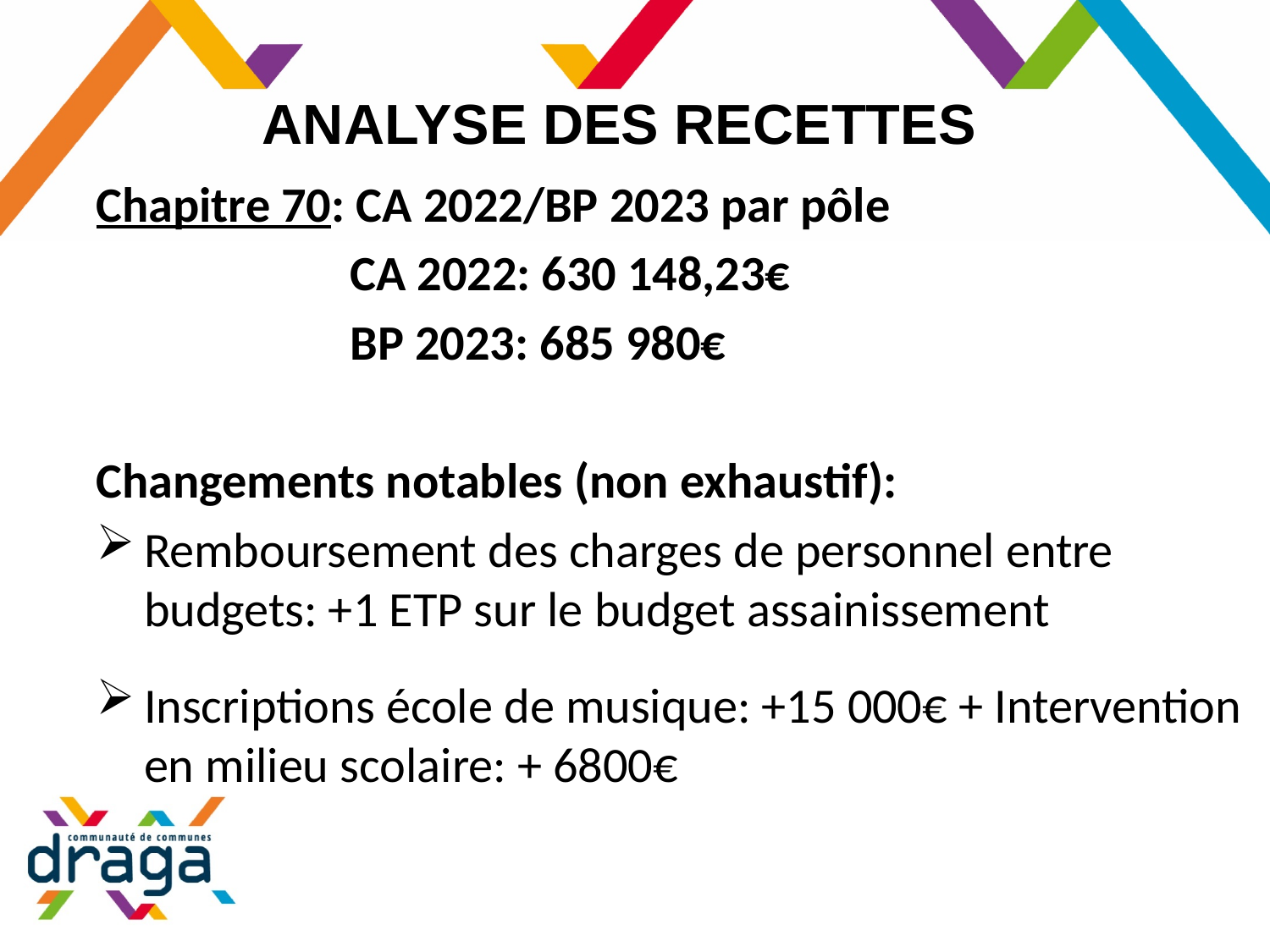

# ANALYSE DES RECETTES
Chapitre 70: CA 2022/BP 2023 par pôle
		CA 2022: 630 148,23€
		BP 2023: 685 980€

Changements notables (non exhaustif):
Remboursement des charges de personnel entre budgets: +1 ETP sur le budget assainissement

Inscriptions école de musique: +15 000€ + Intervention en milieu scolaire: + 6800€